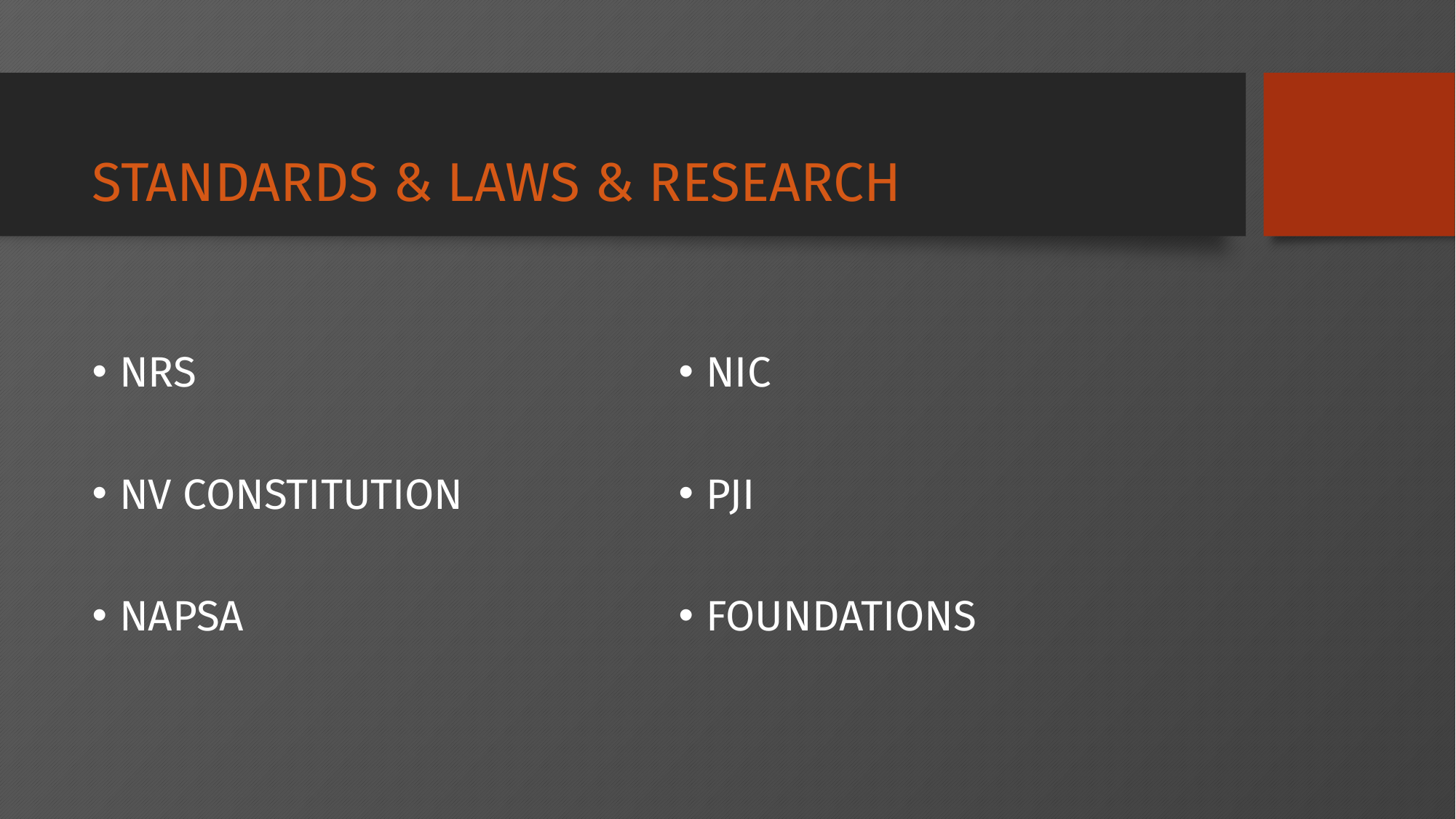

# Standards & Laws & Research

NRS

NV Constitution

NAPSA

NIC

PJI

Foundations